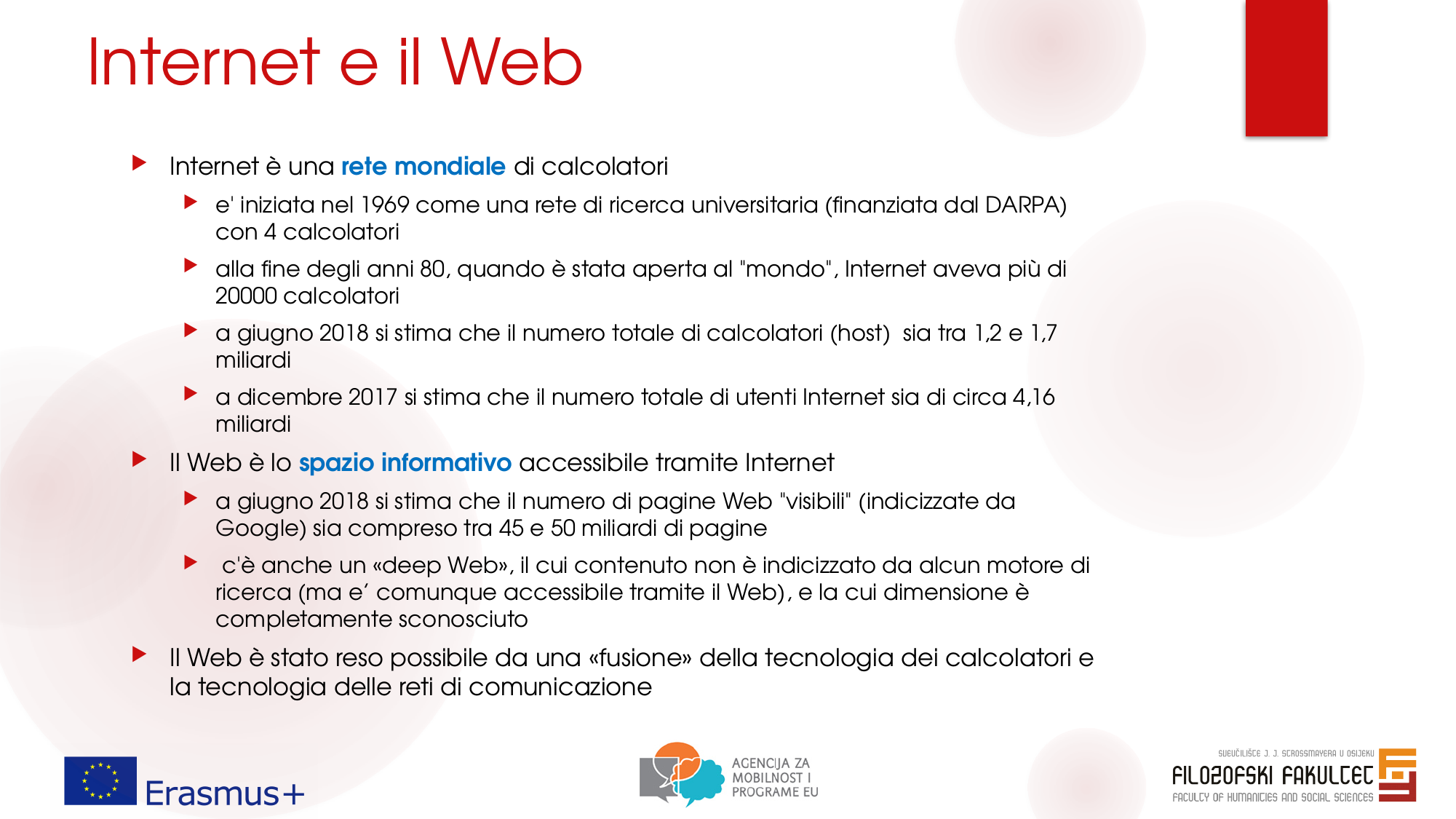

# Internet e il Web
Internet è una rete mondiale di calcolatori
e' iniziata nel 1969 come una rete di ricerca universitaria (finanziata dal DARPA) con 4 calcolatori
alla fine degli anni 80, quando è stata aperta al "mondo", Internet aveva più di 20000 calcolatori
a giugno 2018 si stima che il numero totale di calcolatori (host)  sia tra 1,2 e 1,7 miliardi
a dicembre 2017 si stima che il numero totale di utenti Internet sia di circa 4,16 miliardi
Il Web è lo spazio informativo accessibile tramite Internet
a giugno 2018 si stima che il numero di pagine Web "visibili" (indicizzate da Google) sia compreso tra 45 e 50 miliardi di pagine
 c'è anche un «deep Web», il cui contenuto non è indicizzato da alcun motore di ricerca (ma e’ comunque accessibile tramite il Web), e la cui dimensione è completamente sconosciuto
Il Web è stato reso possibile da una «fusione» della tecnologia dei calcolatori e la tecnologia delle reti di comunicazione